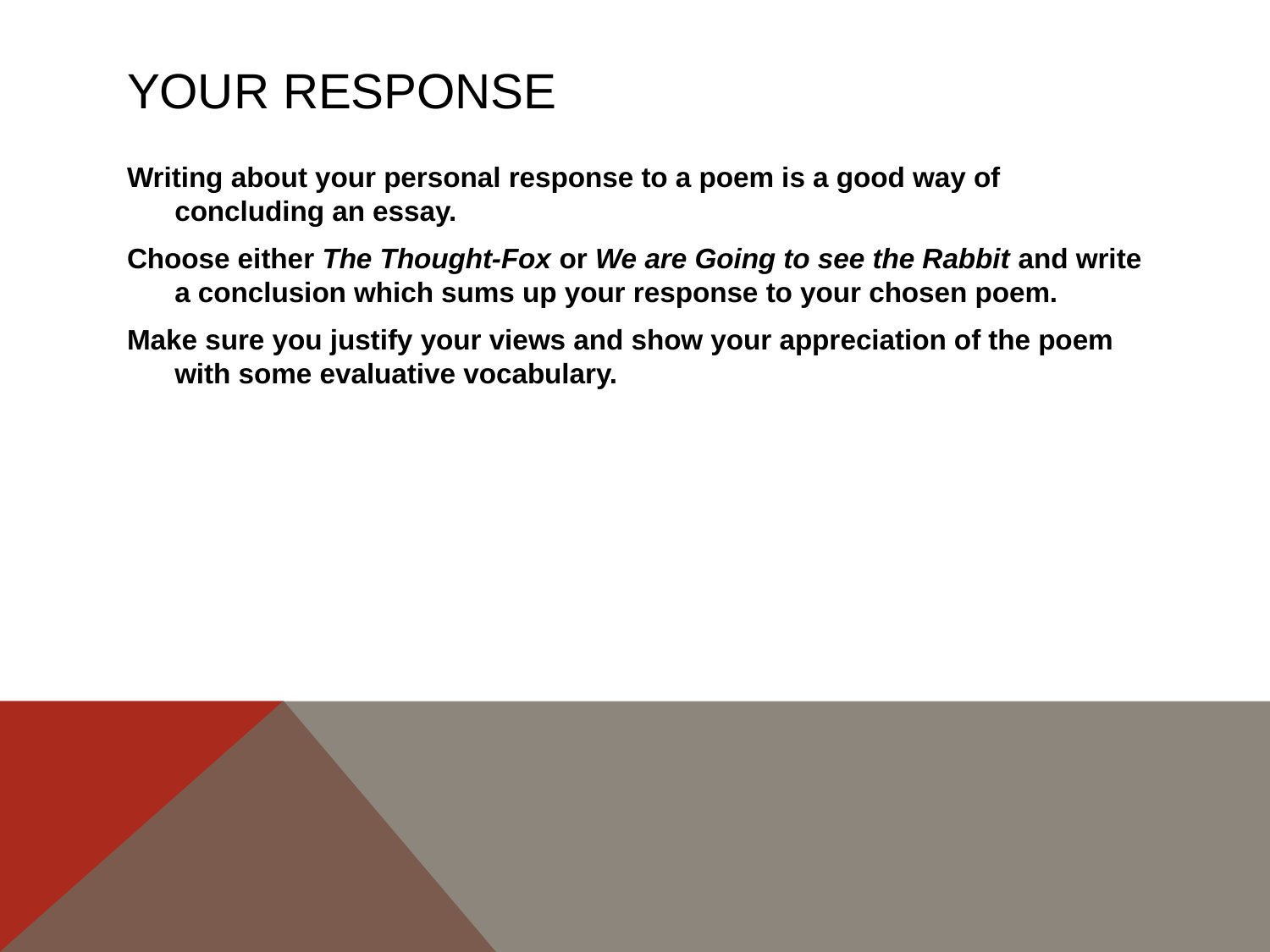

# Your response
Writing about your personal response to a poem is a good way of concluding an essay.
Choose either The Thought-Fox or We are Going to see the Rabbit and write a conclusion which sums up your response to your chosen poem.
Make sure you justify your views and show your appreciation of the poem with some evaluative vocabulary.